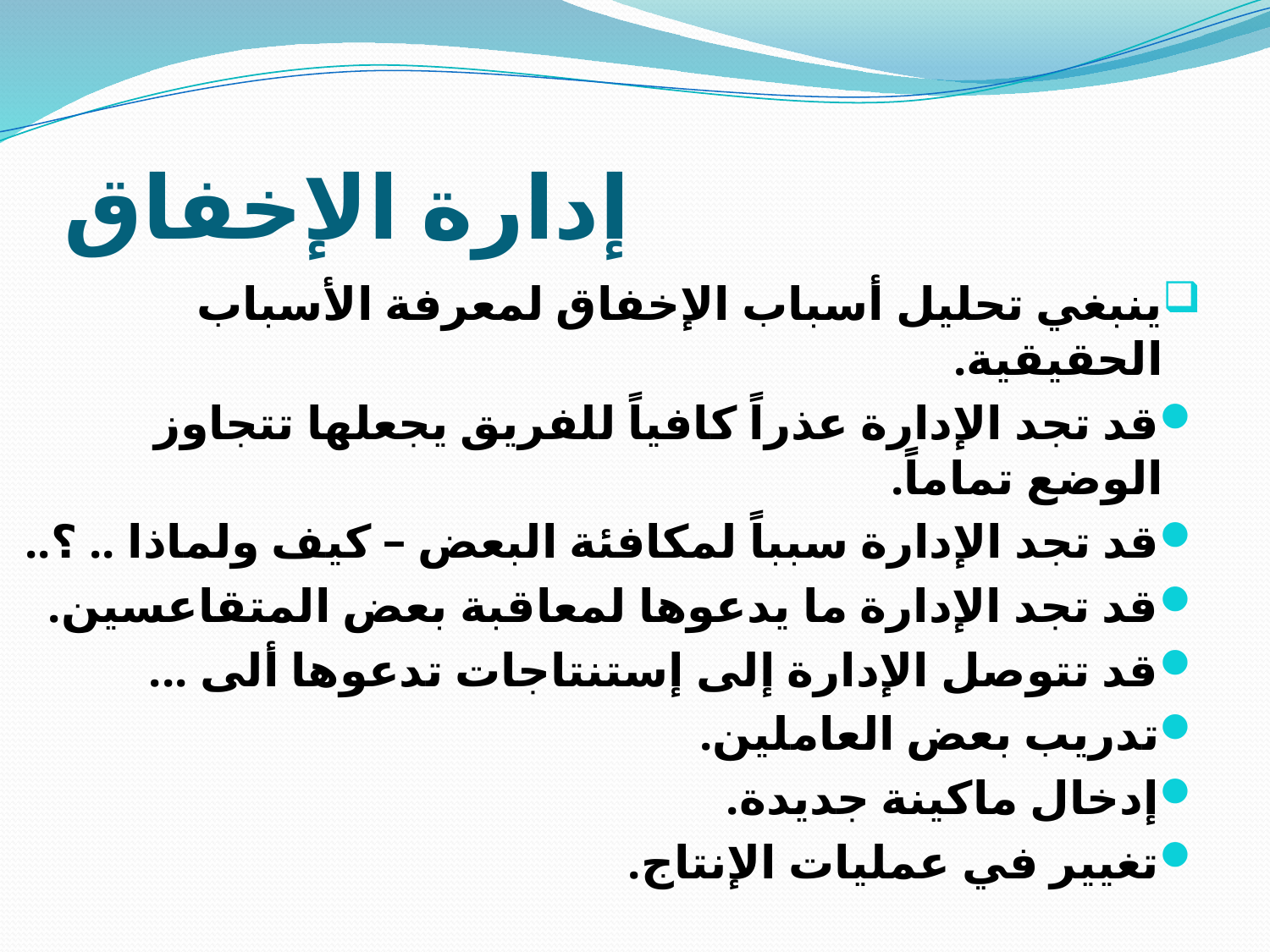

# إدارة الإخفاق
ينبغي تحليل أسباب الإخفاق لمعرفة الأسباب الحقيقية.
قد تجد الإدارة عذراً كافياً للفريق يجعلها تتجاوز الوضع تماماً.
قد تجد الإدارة سبباً لمكافئة البعض – كيف ولماذا .. ؟..
قد تجد الإدارة ما يدعوها لمعاقبة بعض المتقاعسين.
قد تتوصل الإدارة إلى إستنتاجات تدعوها ألى ...
تدريب بعض العاملين.
إدخال ماكينة جديدة.
تغيير في عمليات الإنتاج.